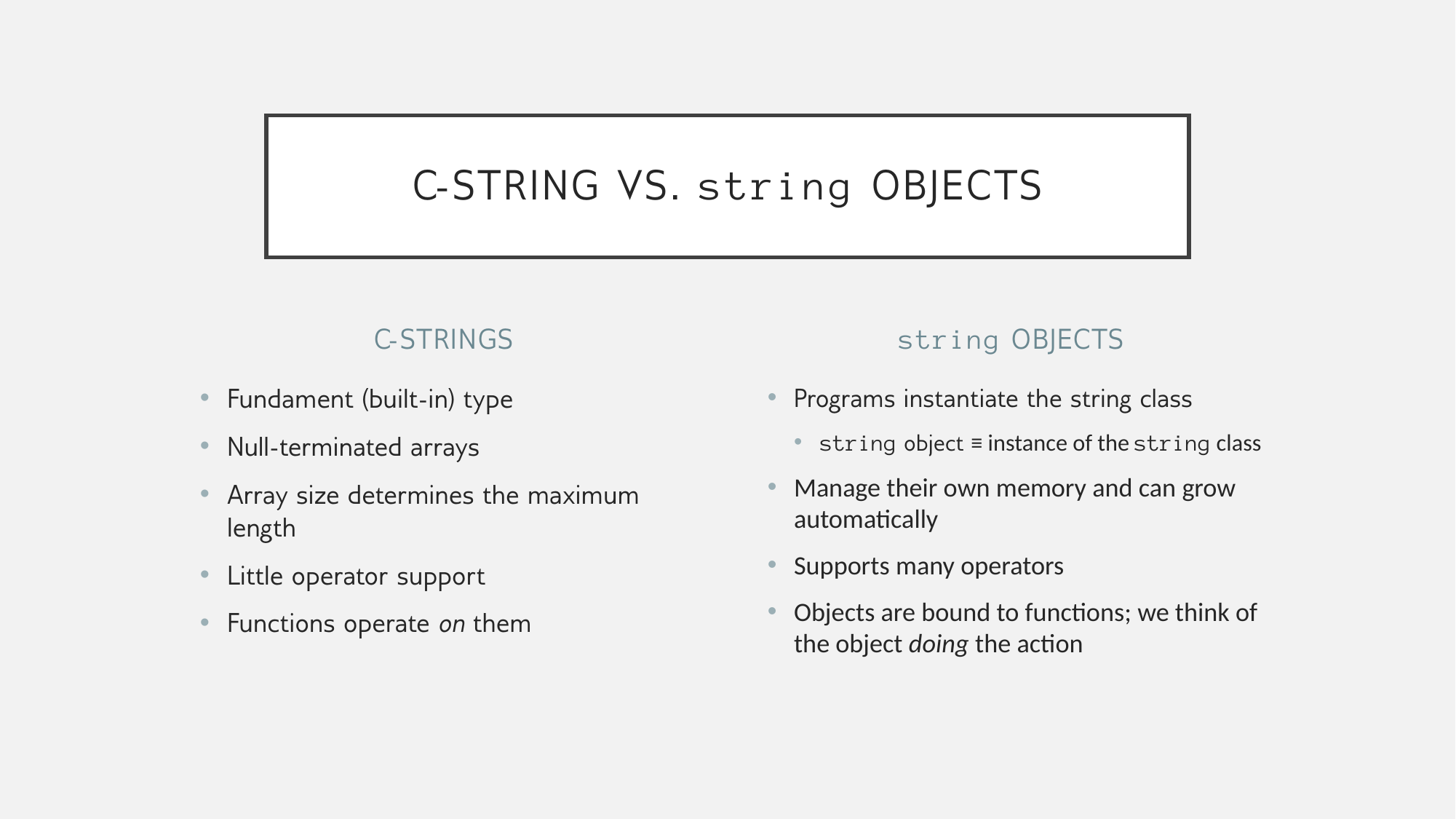

# C-String vs. string Objects
C-Strings
string objects
Fundament (built-in) type
Null-terminated arrays
Array size determines the maximum length
Little operator support
Functions operate on them
Programs instantiate the string class
string object ≡ instance of the string class
Manage their own memory and can grow automatically
Supports many operators
Objects are bound to functions; we think of the object doing the action